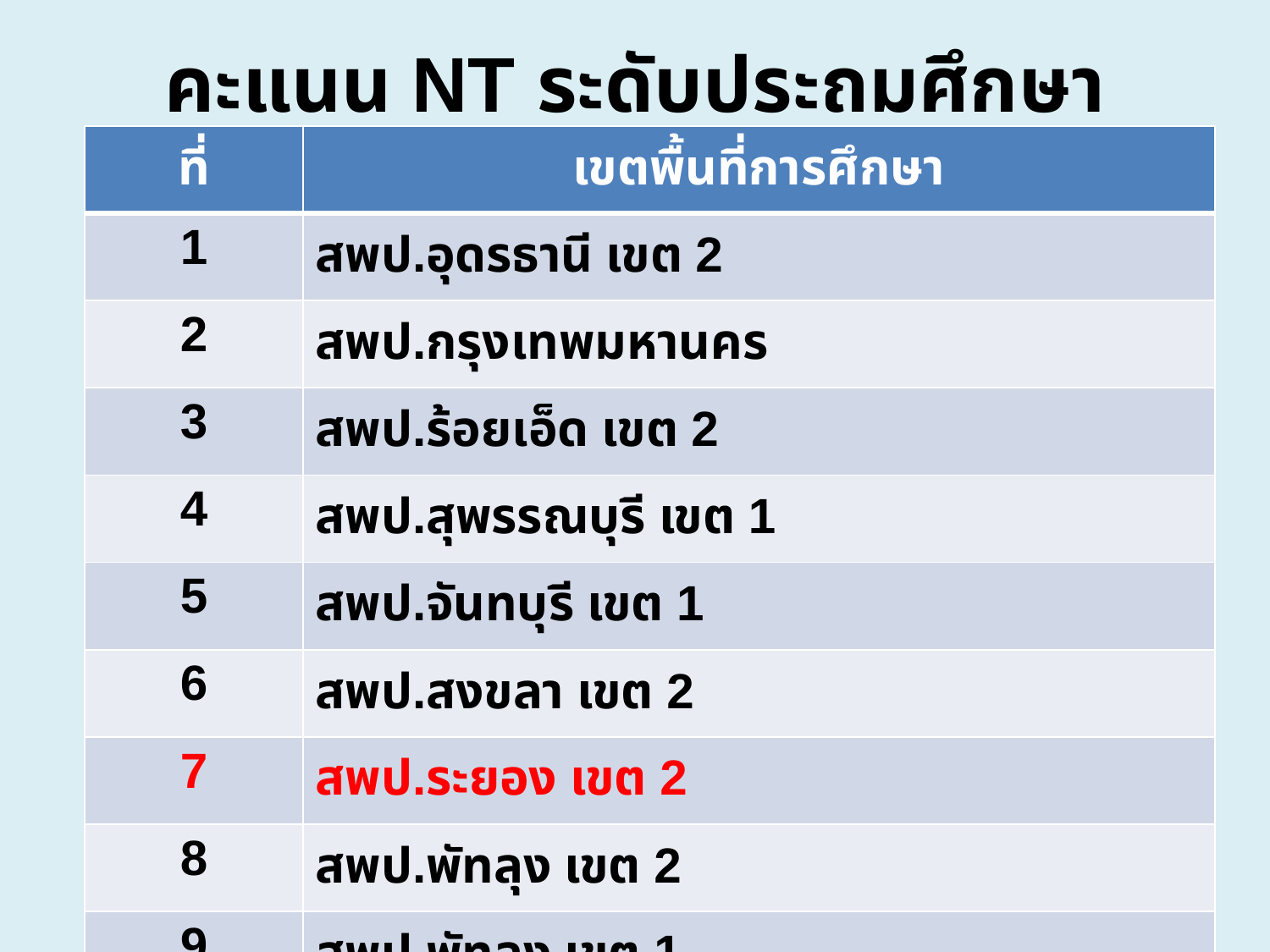

# คะแนน NT ระดับประถมศึกษา
| ที่ | เขตพื้นที่การศึกษา |
| --- | --- |
| 1 | สพป.อุดรธานี เขต 2 |
| 2 | สพป.กรุงเทพมหานคร |
| 3 | สพป.ร้อยเอ็ด เขต 2 |
| 4 | สพป.สุพรรณบุรี เขต 1 |
| 5 | สพป.จันทบุรี เขต 1 |
| 6 | สพป.สงขลา เขต 2 |
| 7 | สพป.ระยอง เขต 2 |
| 8 | สพป.พัทลุง เขต 2 |
| 9 | สพป.พัทลุง เขต 1 |
| 10 | สพป.เพชรบุรี เขต 1 |